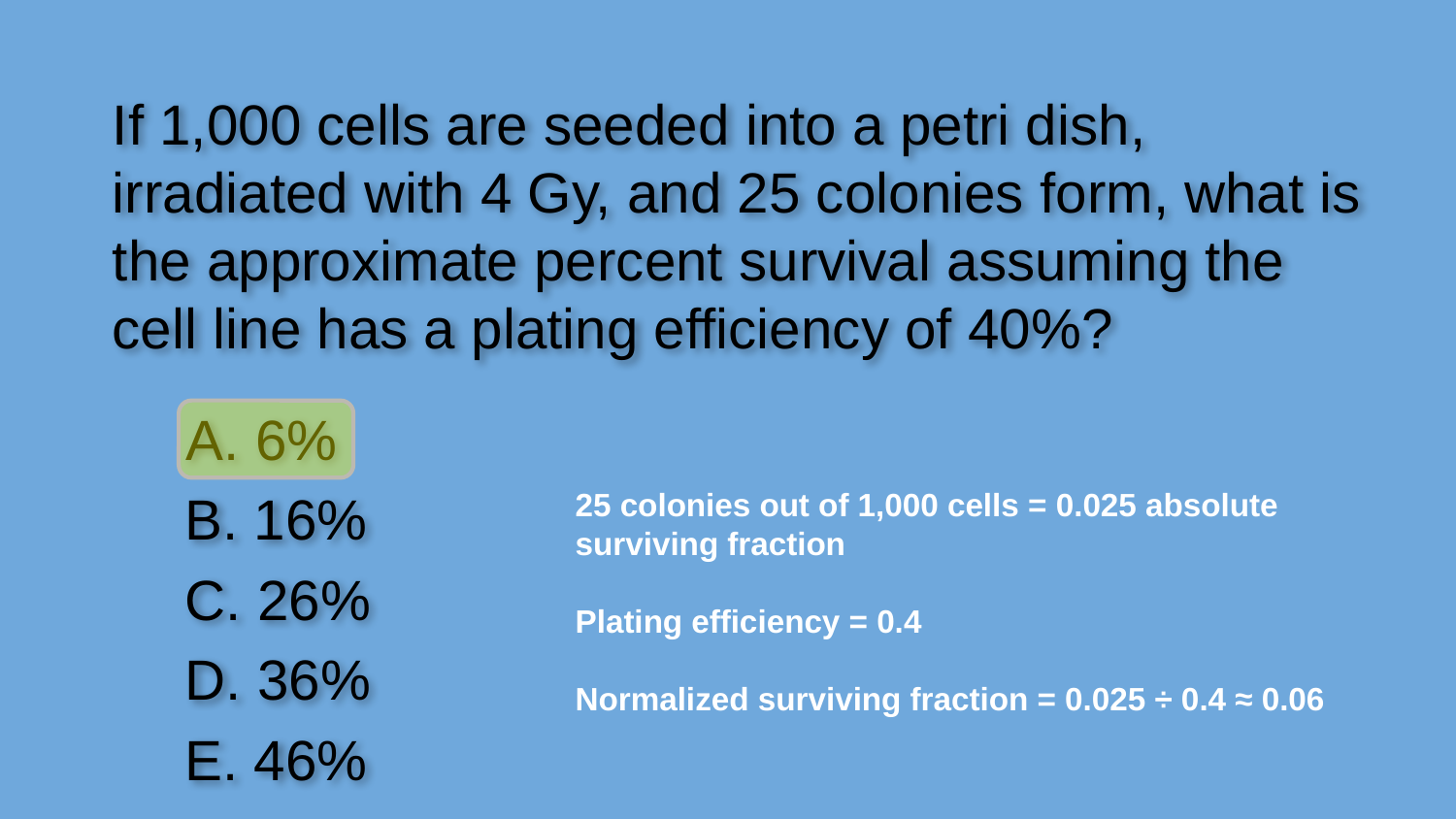

If 1,000 cells are seeded into a petri dish, irradiated with 4 Gy, and 25 colonies form, what is the approximate percent survival assuming the cell line has a plating efficiency of 40%?

A. 6%
B. 16%
C. 26%
D. 36%
E. 46%

25 colonies out of 1,000 cells = 0.025 absolute surviving fraction

Plating efficiency = 0.4

Normalized surviving fraction = 0.025 ÷ 0.4 ≈ 0.06